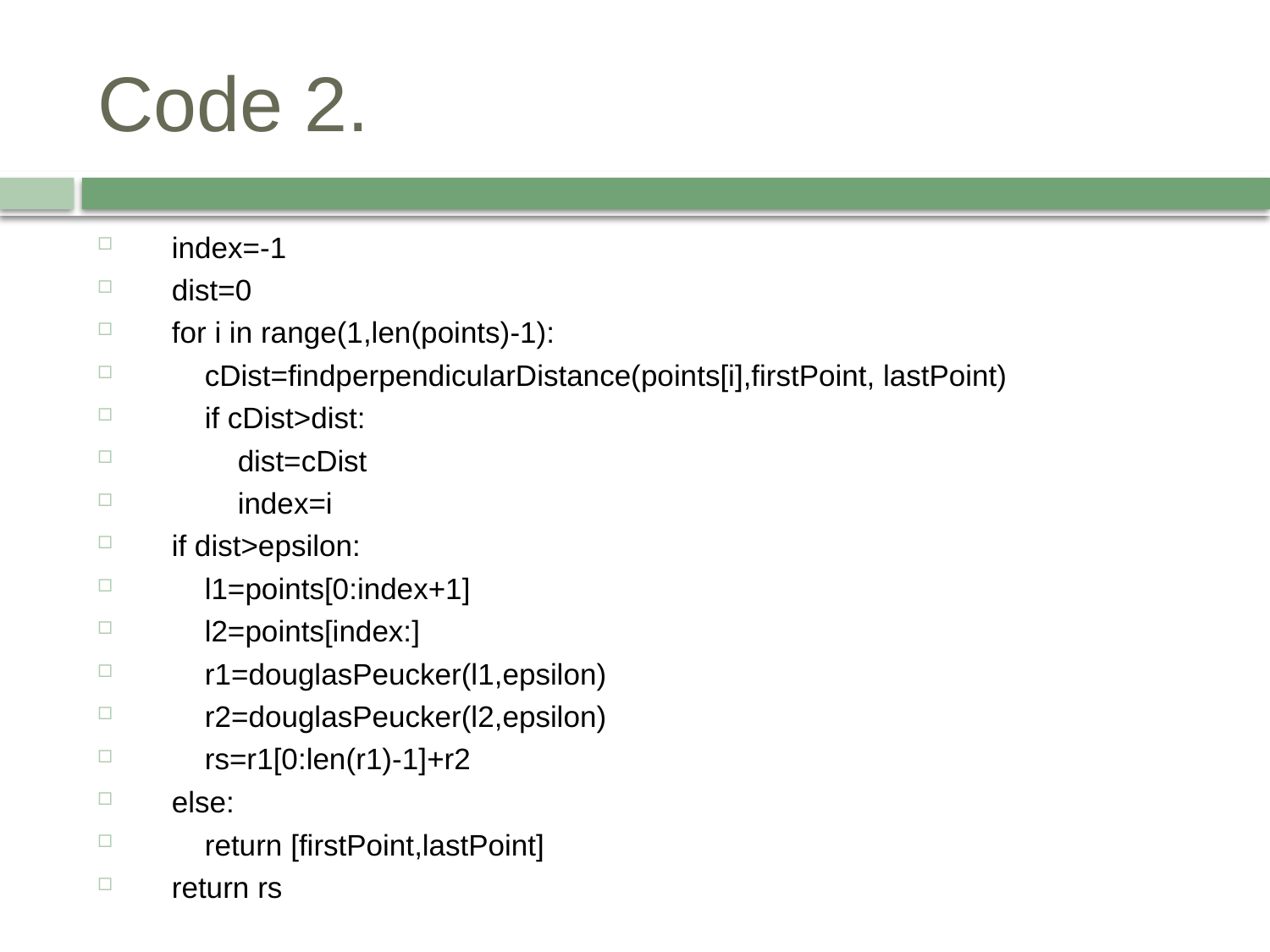

# Code 2.
    index=-1
    dist=0
    for i in range(1,len(points)-1):
        cDist=findperpendicularDistance(points[i],firstPoint, lastPoint)
        if cDist>dist:
            dist=cDist
            index=i
    if dist>epsilon:
        l1=points[0:index+1]
        l2=points[index:]
        r1=douglasPeucker(l1,epsilon)
        r2=douglasPeucker(l2,epsilon)
        rs=r1[0:len(r1)-1]+r2
    else:
        return [firstPoint,lastPoint]
    return rs